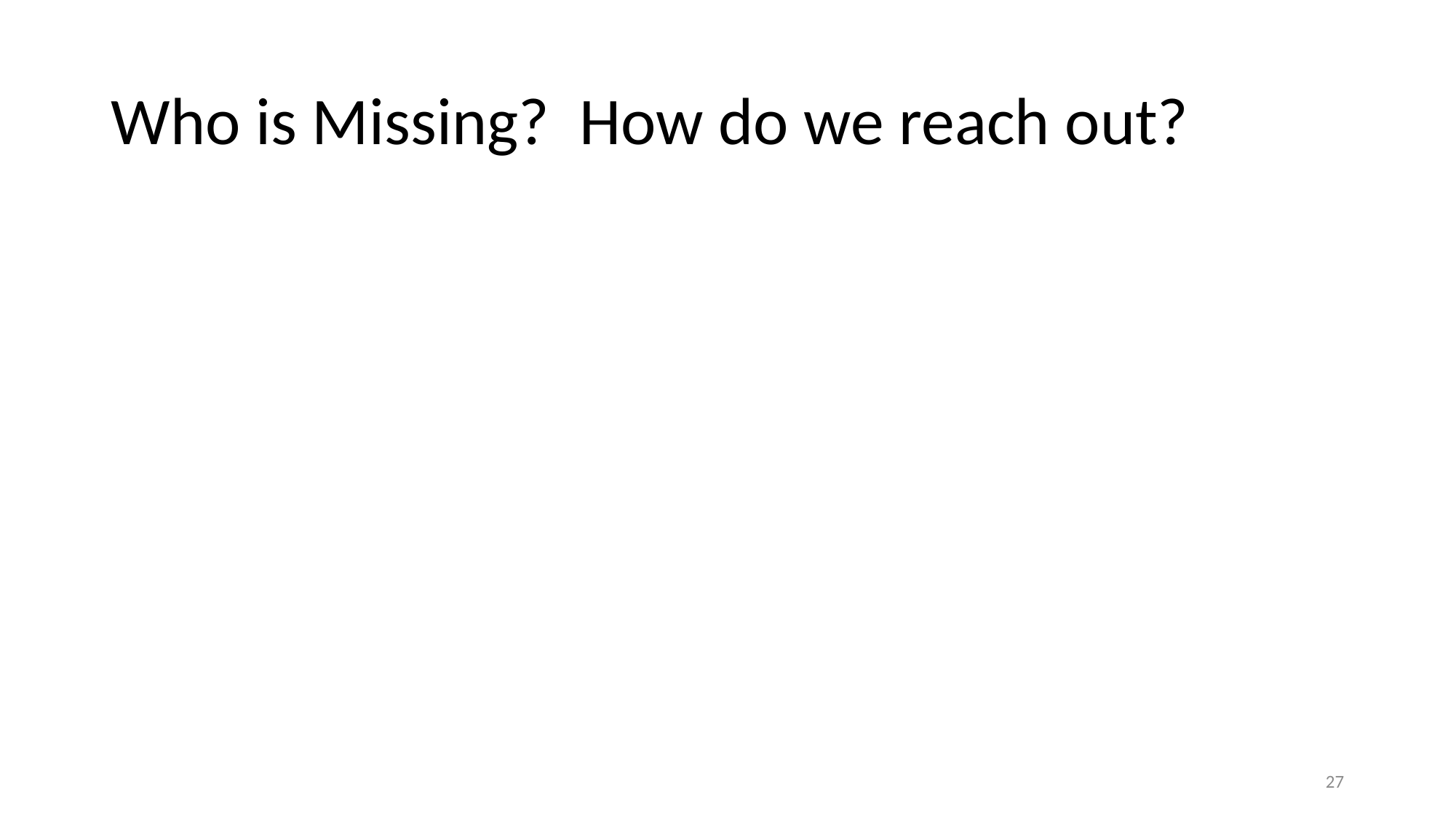

# Who is Missing?  How do we reach out?

27